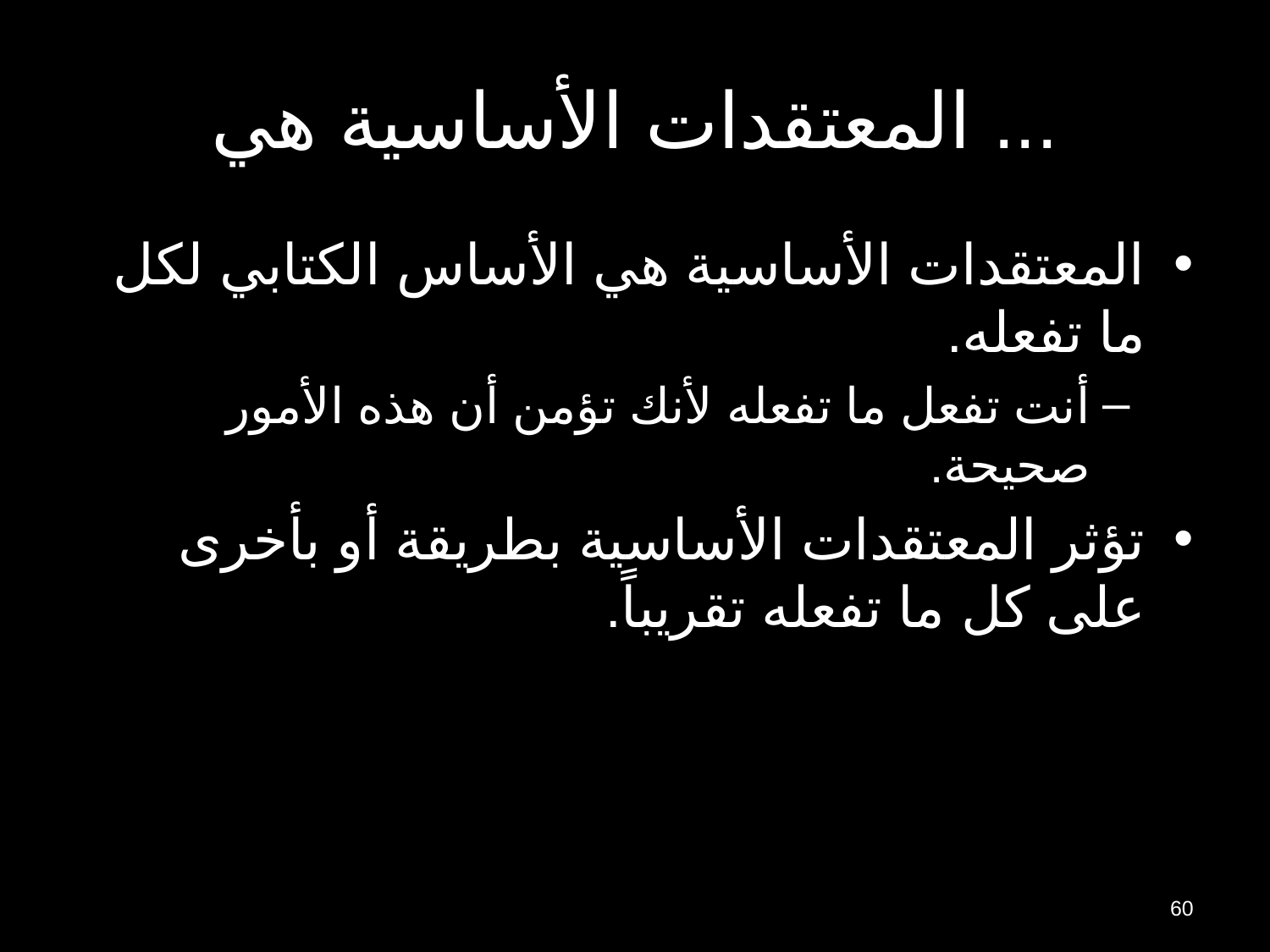

# المعتقدات الأساسية هي ...
المعتقدات الأساسية هي الأساس الكتابي لكل ما تفعله.
أنت تفعل ما تفعله لأنك تؤمن أن هذه الأمور صحيحة.
تؤثر المعتقدات الأساسية بطريقة أو بأخرى على كل ما تفعله تقريباً.
60